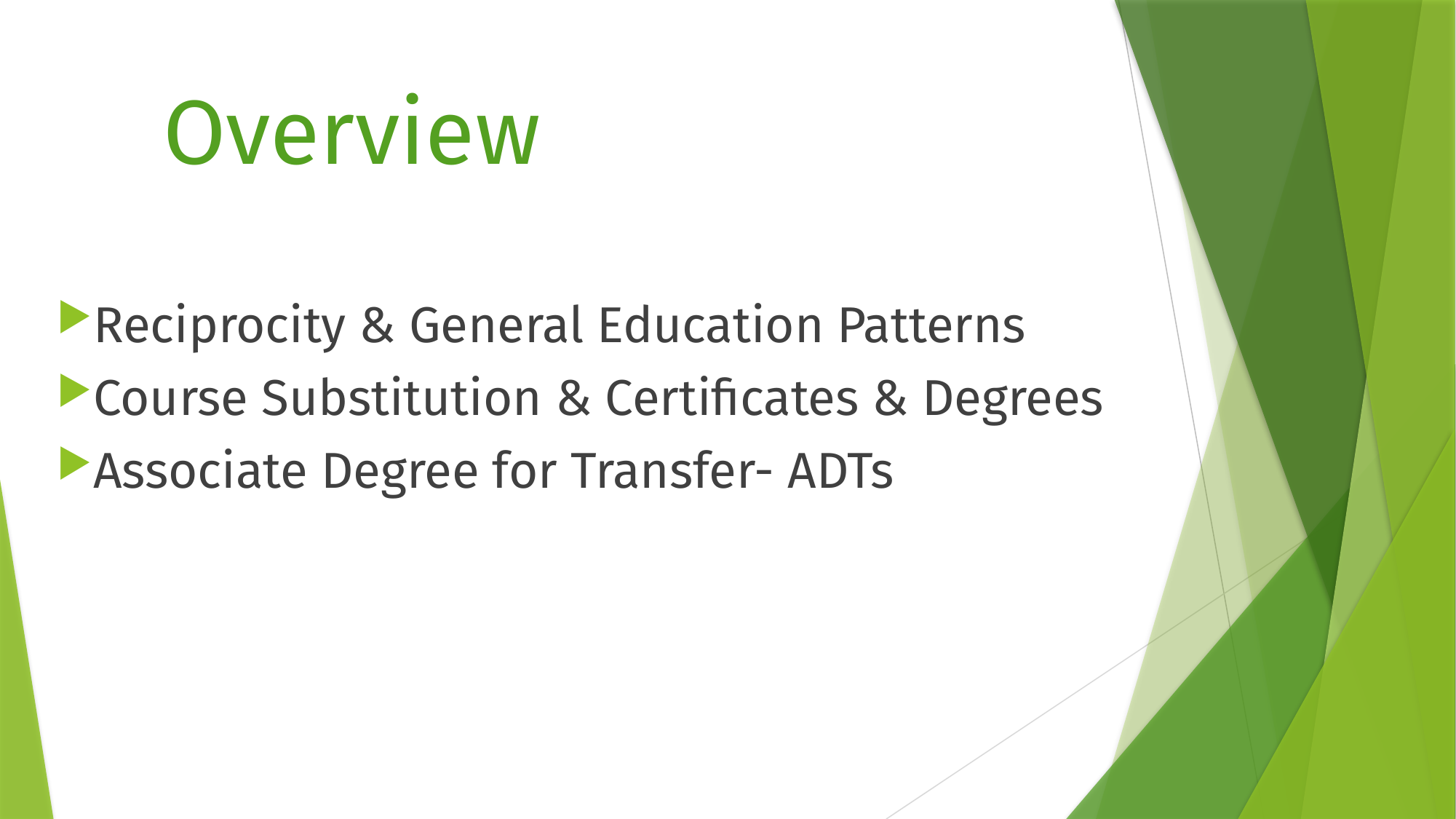

# Overview
Reciprocity & General Education Patterns
Course Substitution & Certificates & Degrees
Associate Degree for Transfer- ADTs